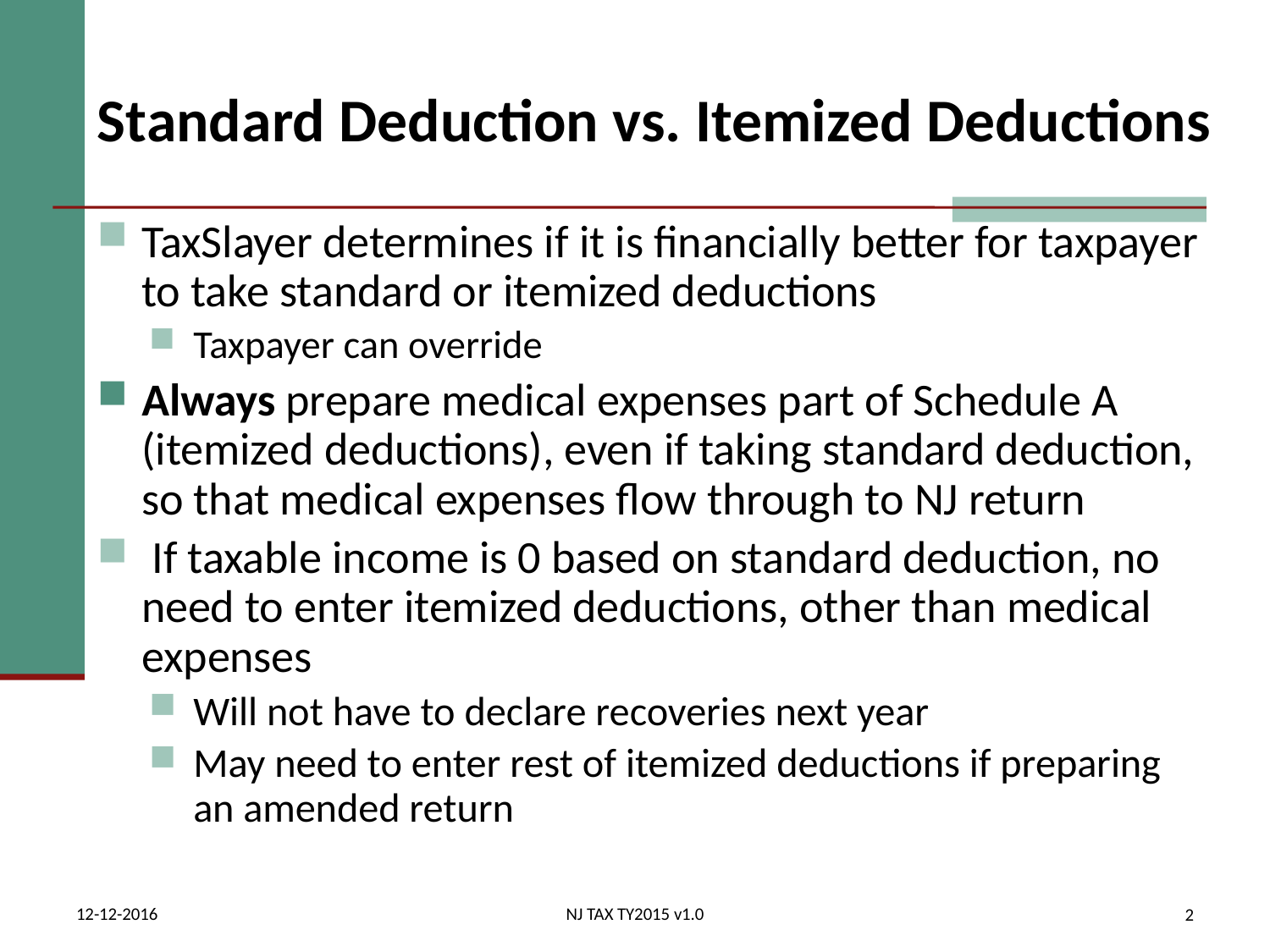

# Standard Deduction vs. Itemized Deductions
TaxSlayer determines if it is financially better for taxpayer to take standard or itemized deductions
Taxpayer can override
Always prepare medical expenses part of Schedule A (itemized deductions), even if taking standard deduction, so that medical expenses flow through to NJ return
 If taxable income is 0 based on standard deduction, no need to enter itemized deductions, other than medical expenses
Will not have to declare recoveries next year
May need to enter rest of itemized deductions if preparing an amended return

12-12-2016
NJ TAX TY2015 v1.0
2